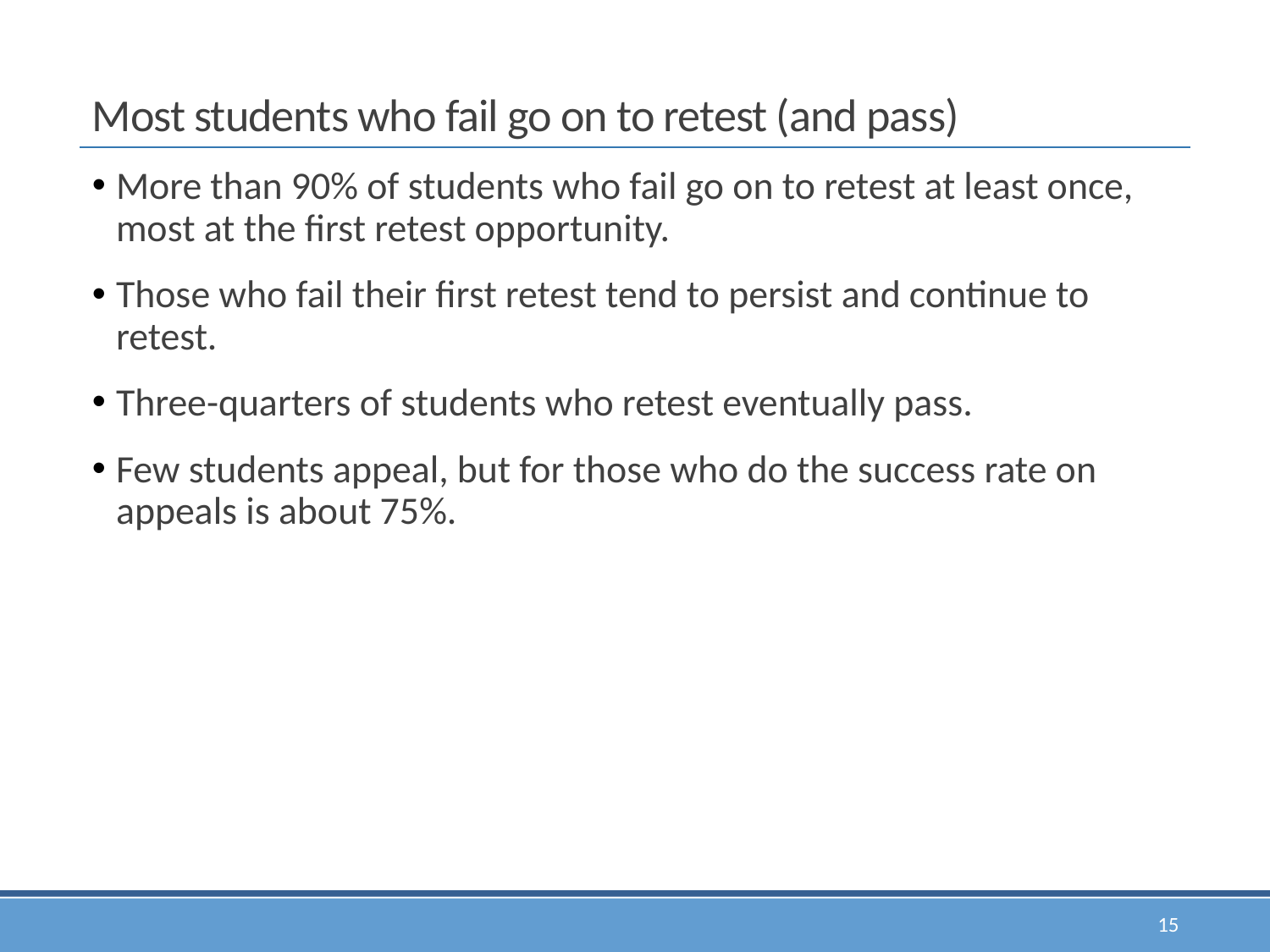

# Most students who fail go on to retest (and pass)
More than 90% of students who fail go on to retest at least once, most at the first retest opportunity.
Those who fail their first retest tend to persist and continue to retest.
Three-quarters of students who retest eventually pass.
Few students appeal, but for those who do the success rate on appeals is about 75%.